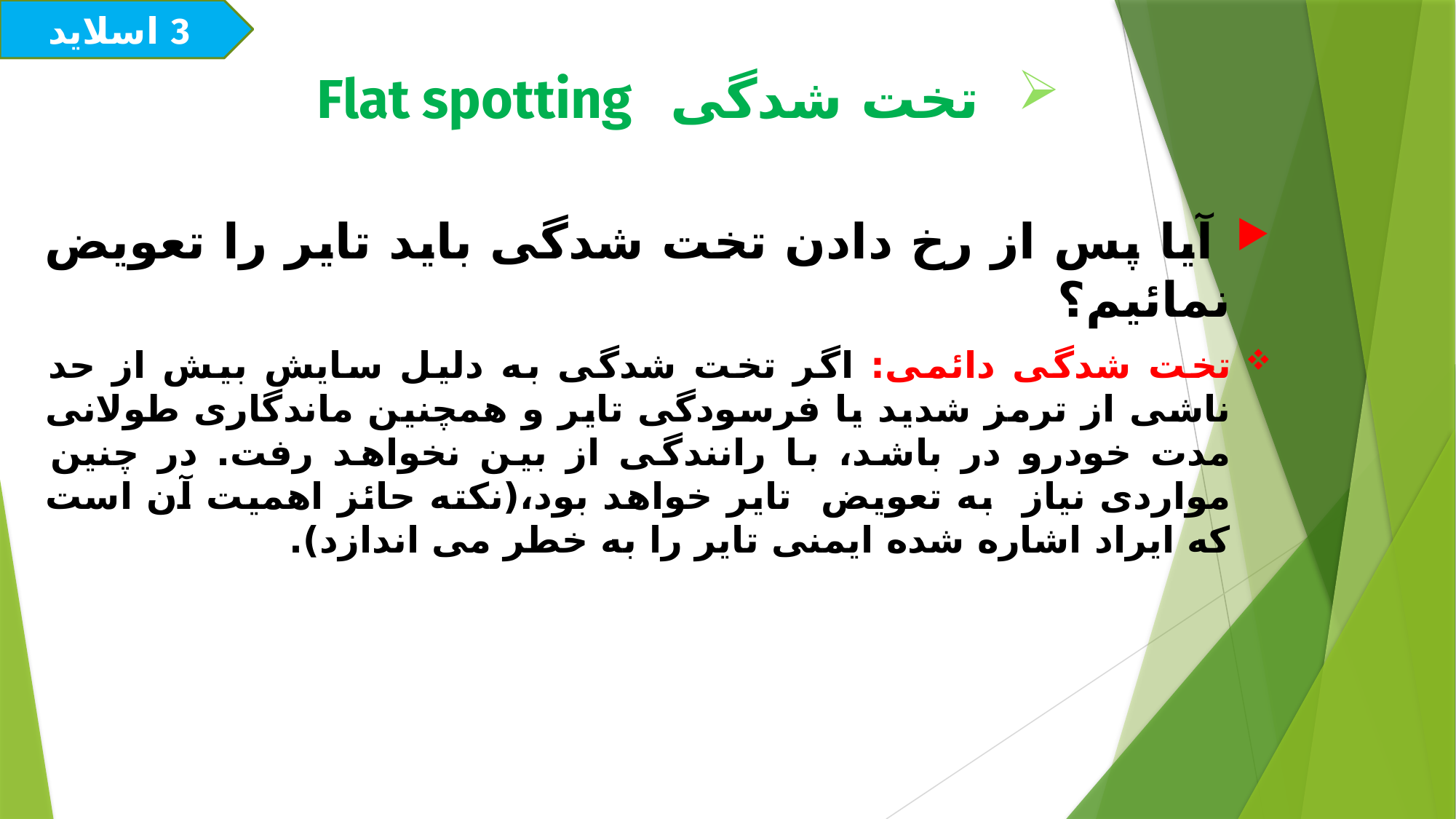

اسلاید 3
# تخت شدگی  Flat spotting
 آیا پس از رخ دادن تخت شدگی باید تایر را تعویض نمائیم؟
تخت شدگی دائمی: اگر تخت شدگی به دلیل سایش بیش از حد ناشی از ترمز شدید یا فرسودگی تایر و همچنین ماندگاری طولانی مدت خودرو در باشد، با رانندگی از بین نخواهد رفت. در چنین مواردی نیاز  به تعویض  تایر خواهد بود،(نکته حائز اهمیت آن است که ایراد اشاره شده ایمنی تایر را به خطر می اندازد).